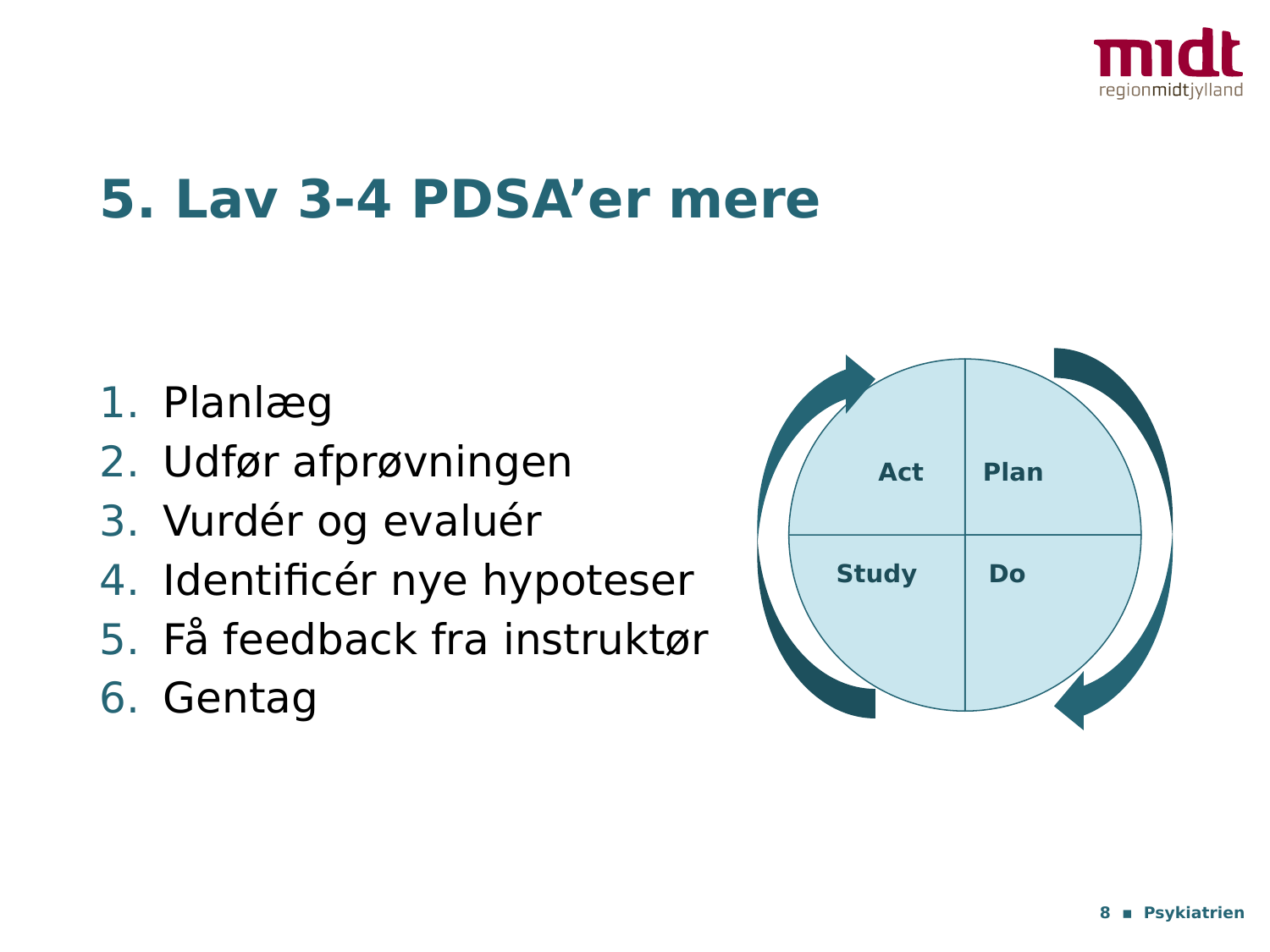

# 5. Lav 3-4 PDSA’er mere
Planlæg
Udfør afprøvningen
Vurdér og evaluér
Identificér nye hypoteser
Få feedback fra instruktør
Gentag

### Chart

| Category | Salg |
|---|---|
| 1. kvartal | 25.0 |
| 2. kvartal | 25.0 |
| 3. kvartal | 25.0 |
| 4. kvartal | 25.0 |
Act
Plan
Study
Do
8  ▪  Psykiatrien